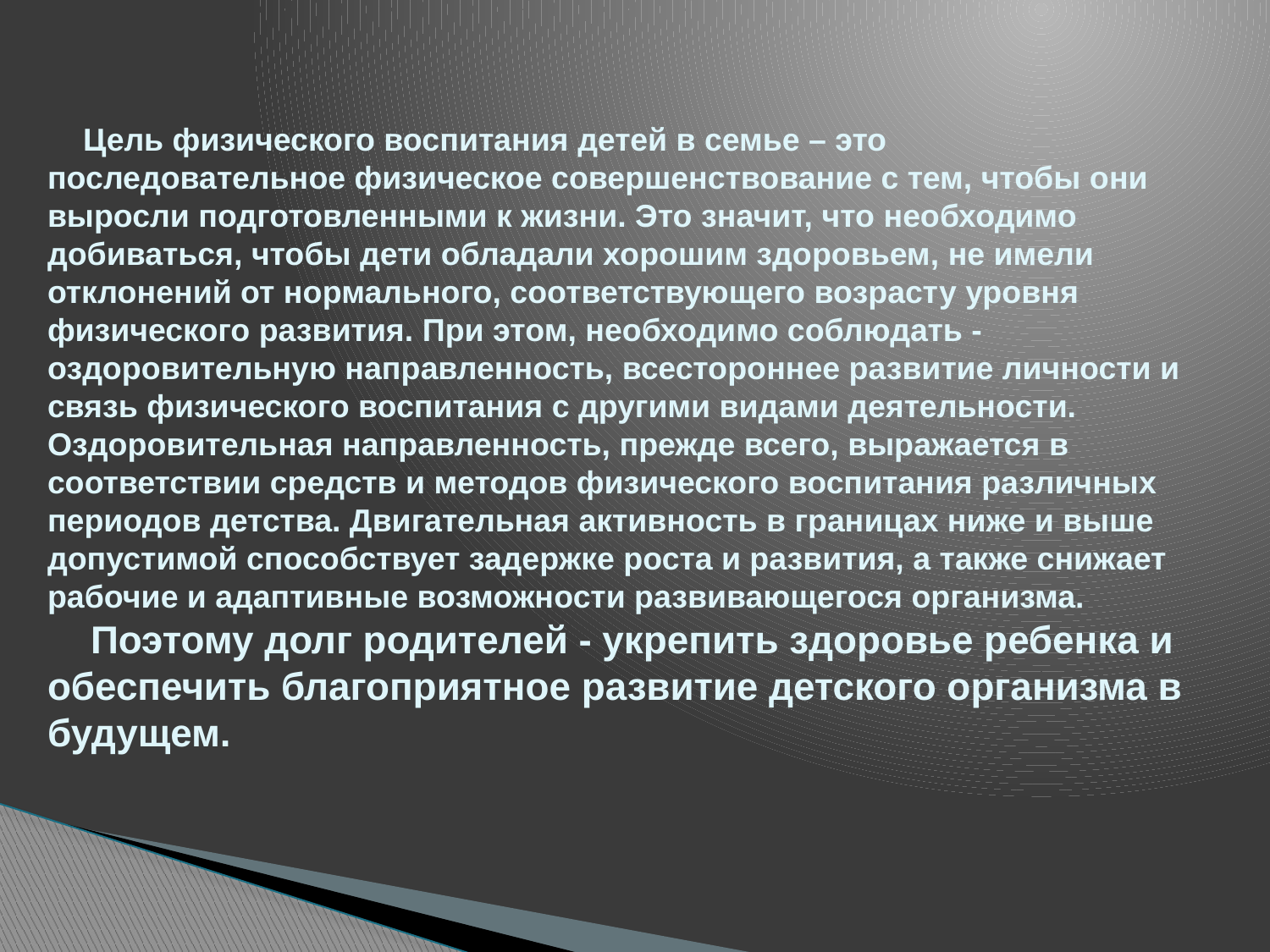

# Цель физического воспитания детей в семье – это последовательное физическое совершенствование с тем, чтобы они выросли подготовленными к жизни. Это значит, что необходимо добиваться, чтобы дети обладали хорошим здоровьем, не имели отклонений от нормального, соответствующего возрасту уровня физического развития. При этом, необходимо соблюдать - оздоровительную направленность, всестороннее развитие личности и связь физического воспитания с другими видами деятельности. Оздоровительная направленность, прежде всего, выражается в соответствии средств и методов физического воспитания различных периодов детства. Двигательная активность в границах ниже и выше допустимой способствует задержке роста и развития, а также снижает рабочие и адаптивные возможности развивающегося организма. Поэтому долг родителей - укрепить здоровье ребенка и обеспечить благоприятное развитие детского организма в будущем.